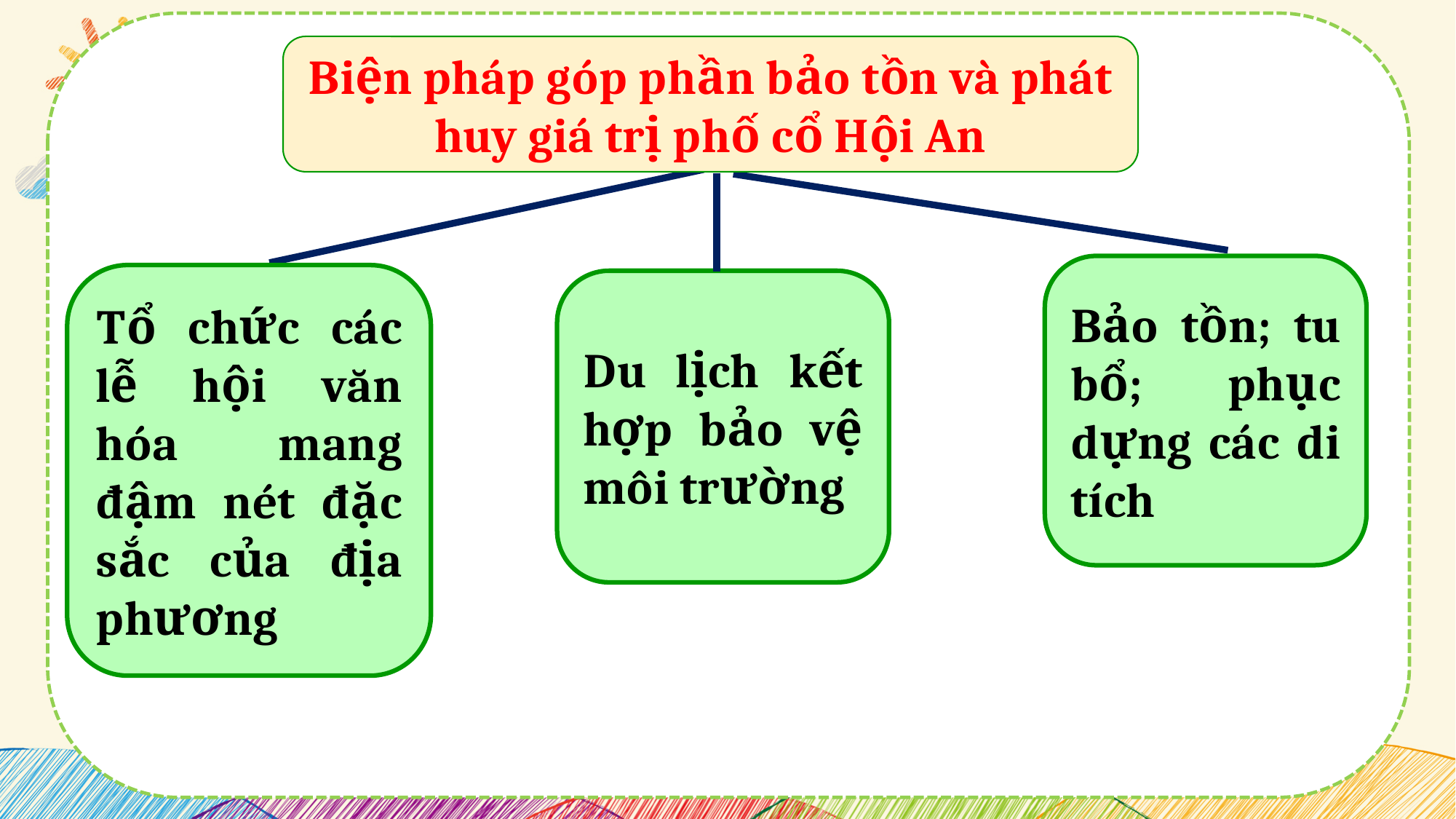

Biện pháp góp phần bảo tồn và phát huy giá trị phố cổ Hội An
Bảo tồn; tu bổ; phục dựng các di tích
Tổ chức các lễ hội văn hóa mang đậm nét đặc sắc của địa phương
Du lịch kết hợp bảo vệ môi trường